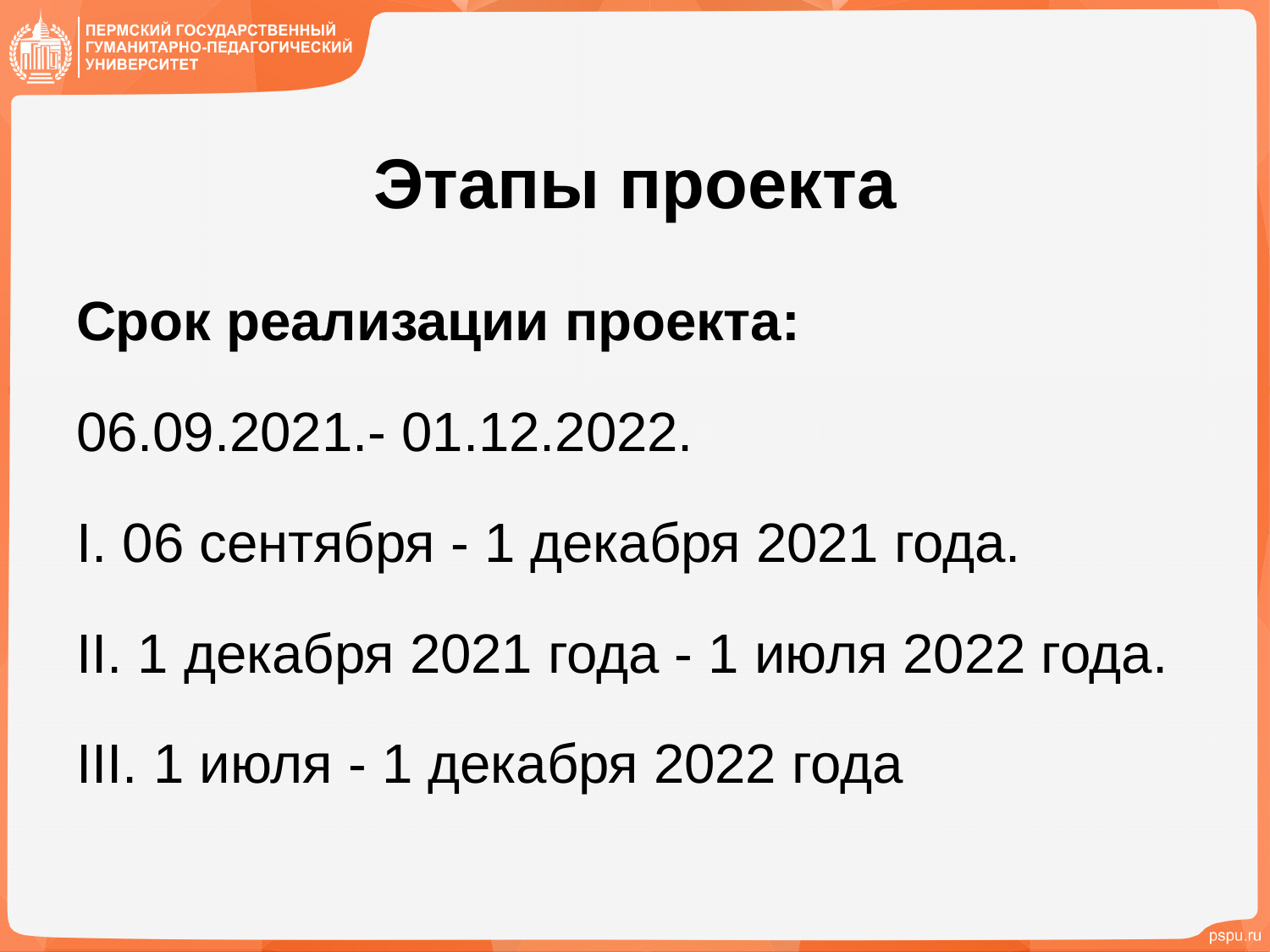

# Этапы проекта
Срок реализации проекта:
06.09.2021.- 01.12.2022.
06 сентября - 1 декабря 2021 года.
II. 1 декабря 2021 года - 1 июля 2022 года.
III. 1 июля - 1 декабря 2022 года